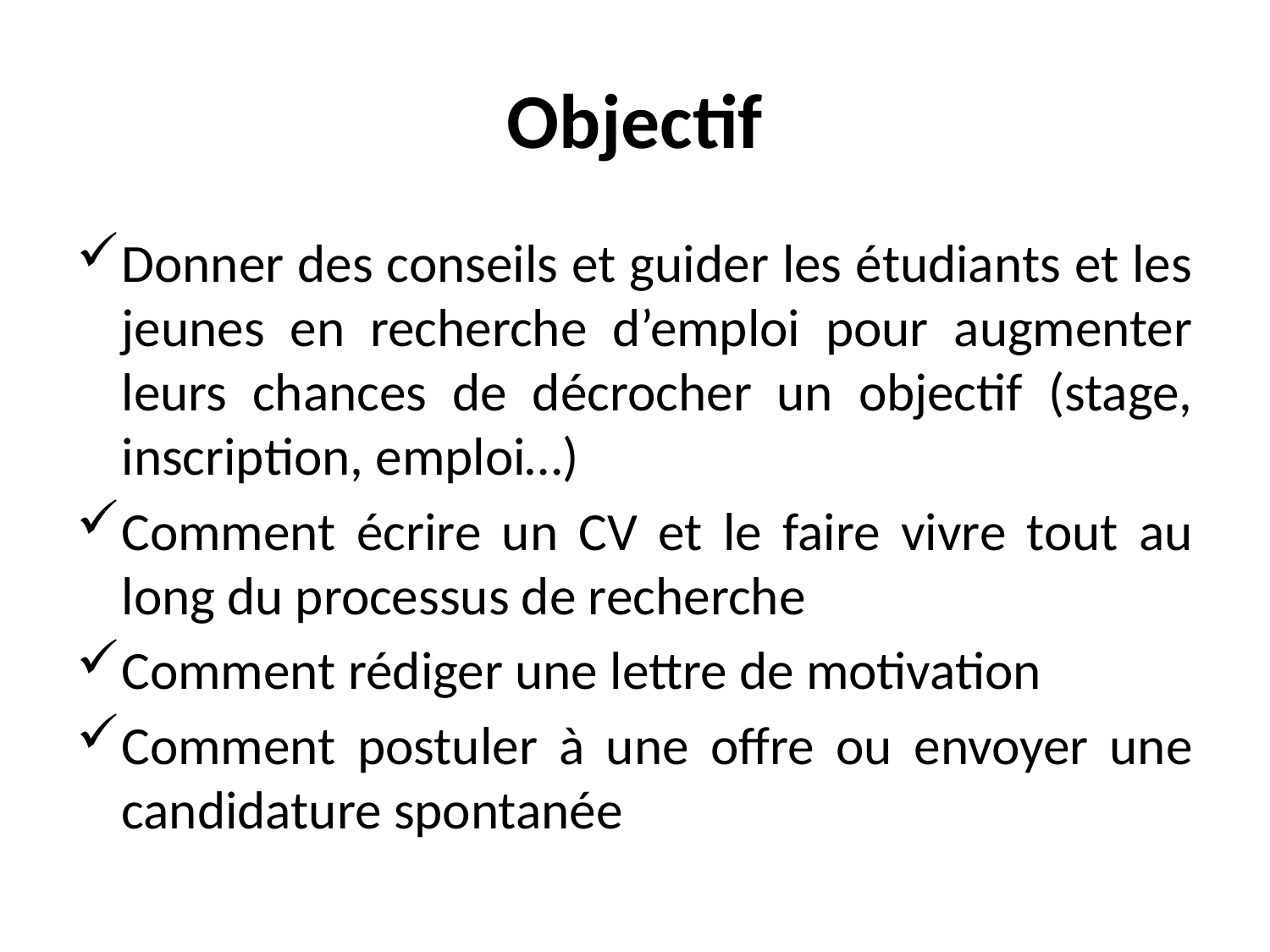

# Objectif
Donner des conseils et guider les étudiants et les jeunes en recherche d’emploi pour augmenter leurs chances de décrocher un objectif (stage, inscription, emploi…)
Comment écrire un CV et le faire vivre tout au long du processus de recherche
Comment rédiger une lettre de motivation
Comment postuler à une offre ou envoyer une candidature spontanée
1. Page de garde : faire figurer les informations suivantes : lieu des études, année universitaire, année d’étude (Spécialité

choisie), titre du mémoire, vos nom et prénom, ceux du directeur du mémoire (ainsi que son titre).